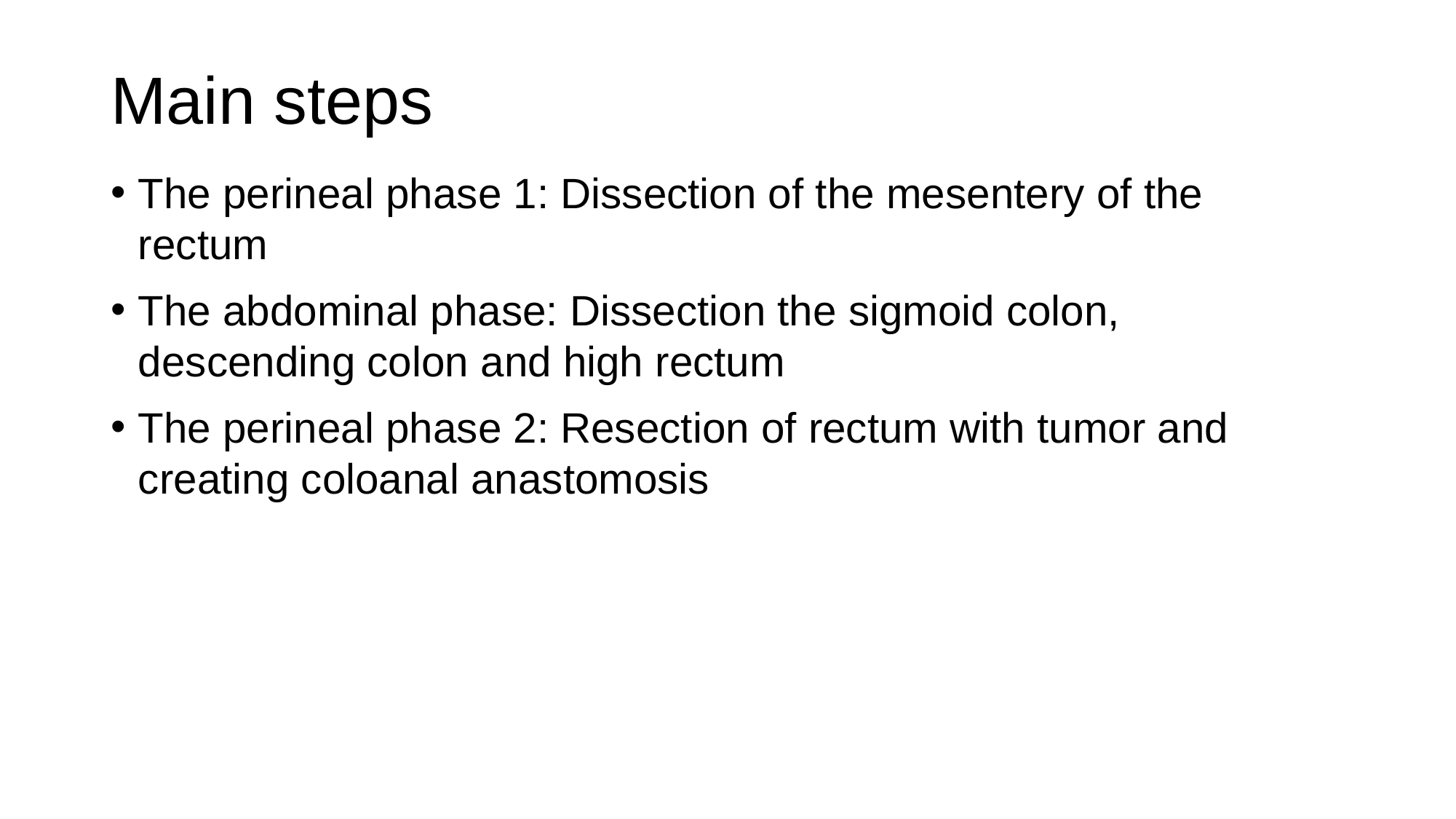

# Main steps
The perineal phase 1: Dissection of the mesentery of the rectum
The abdominal phase: Dissection the sigmoid colon, descending colon and high rectum
The perineal phase 2: Resection of rectum with tumor and creating coloanal anastomosis